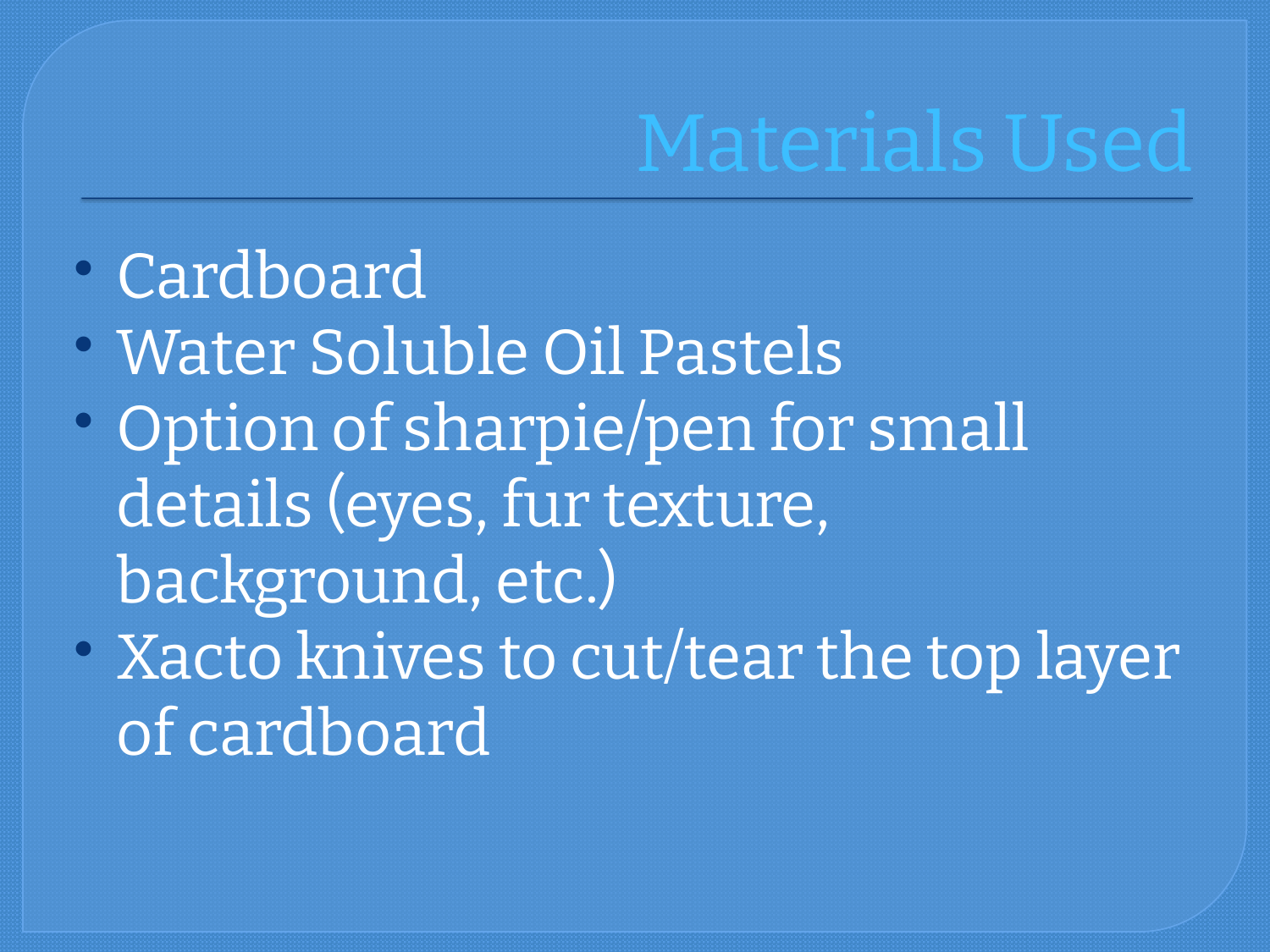

# Materials Used
Cardboard
Water Soluble Oil Pastels
Option of sharpie/pen for small details (eyes, fur texture, background, etc.)
Xacto knives to cut/tear the top layer of cardboard